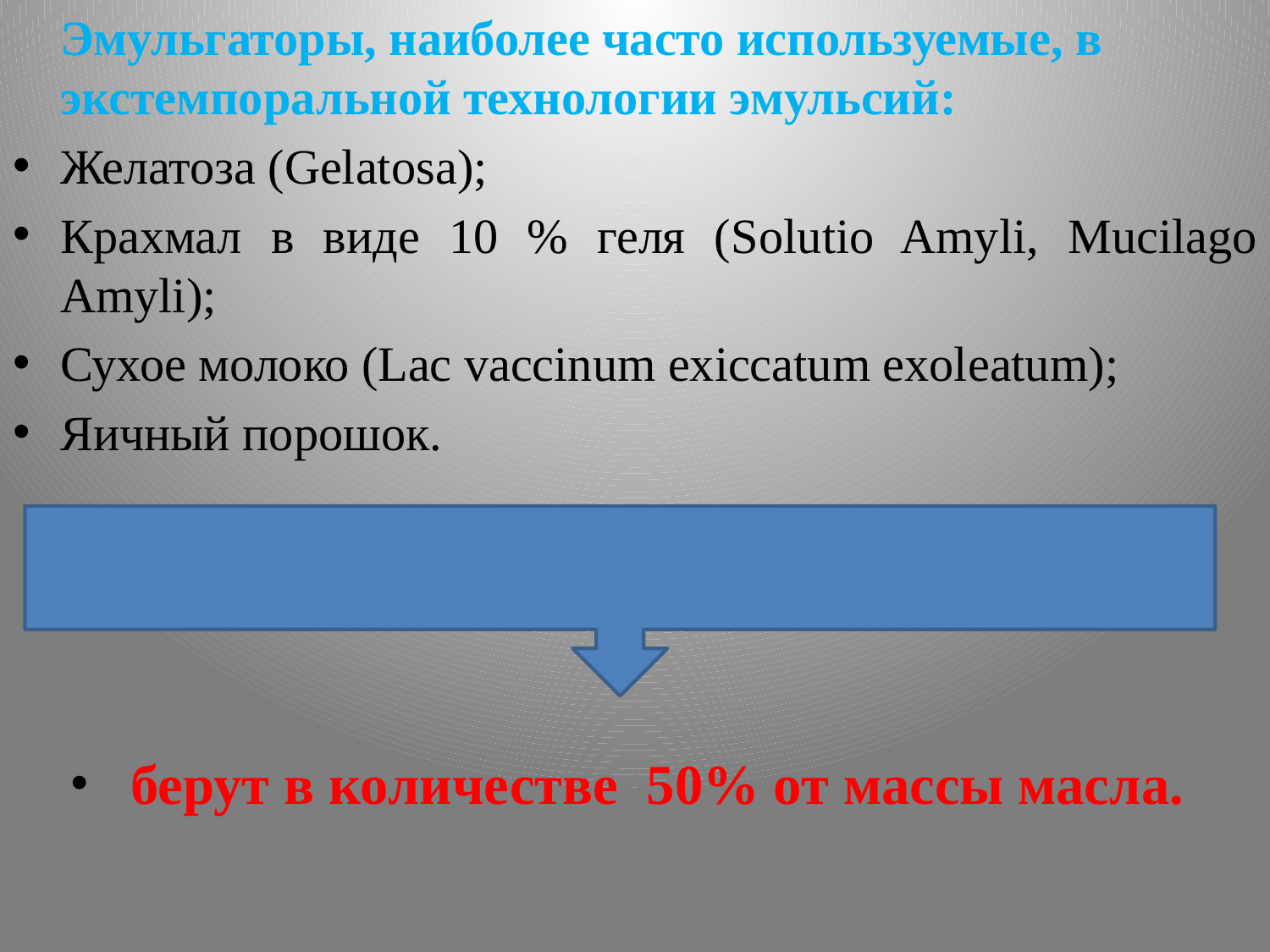

Эмульгаторы, наиболее часто используемые, в экстемпоральной технологии эмульсий:
Желатоза (Gelatosa);
Крахмал в виде 10 % геля (Solutio Amyli, Mucilago Amyli);
Сухое молоко (Lac vaccinum exiccatum exoleatum);
Яичный порошок.

 берут в количестве  50% от массы масла.